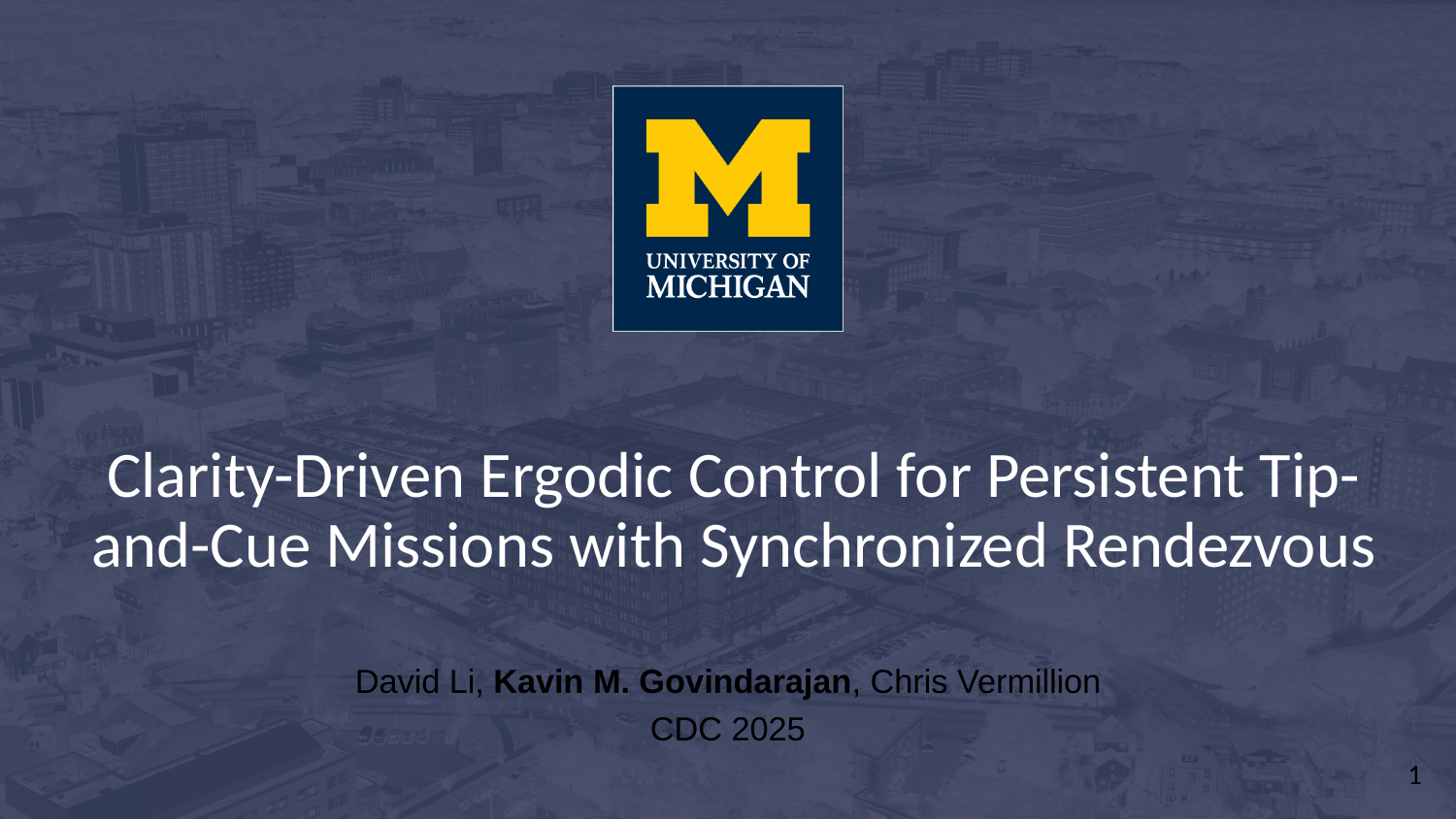

# Clarity-Driven Ergodic Control for Persistent Tip-and-Cue Missions with Synchronized Rendezvous
David Li, Kavin M. Govindarajan, Chris Vermillion
CDC 2025
1